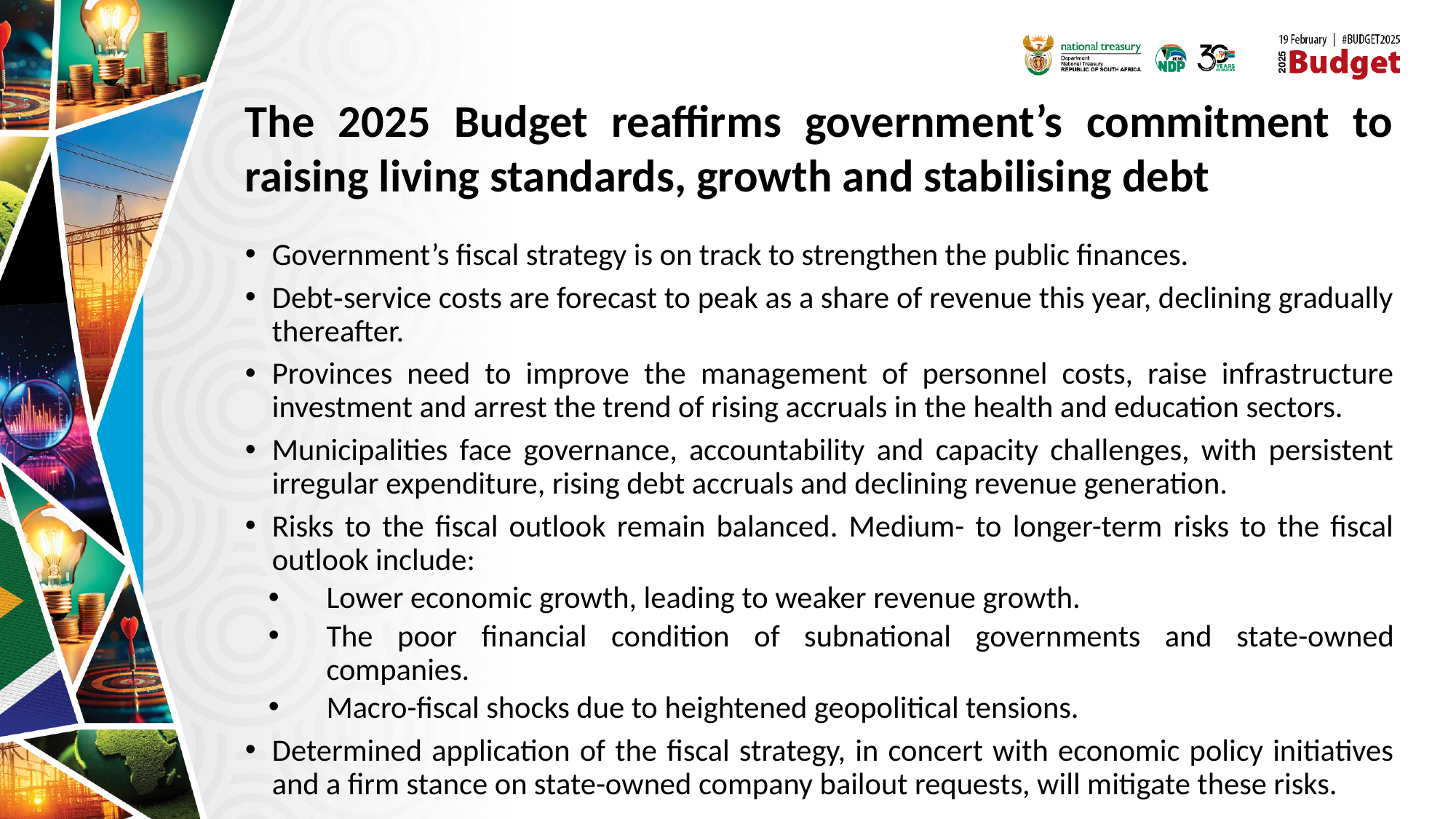

24
# The 2025 Budget reaffirms government’s commitment to raising living standards, growth and stabilising debt
Government’s fiscal strategy is on track to strengthen the public finances.
Debt‑service costs are forecast to peak as a share of revenue this year, declining gradually thereafter.
Provinces need to improve the management of personnel costs, raise infrastructure investment and arrest the trend of rising accruals in the health and education sectors.
Municipalities face governance, accountability and capacity challenges, with persistent irregular expenditure, rising debt accruals and declining revenue generation.
Risks to the fiscal outlook remain balanced. Medium- to longer-term risks to the fiscal outlook include:
Lower economic growth, leading to weaker revenue growth.
The poor financial condition of subnational governments and state-owned companies.
Macro-fiscal shocks due to heightened geopolitical tensions.
Determined application of the fiscal strategy, in concert with economic policy initiatives and a firm stance on state-owned company bailout requests, will mitigate these risks.